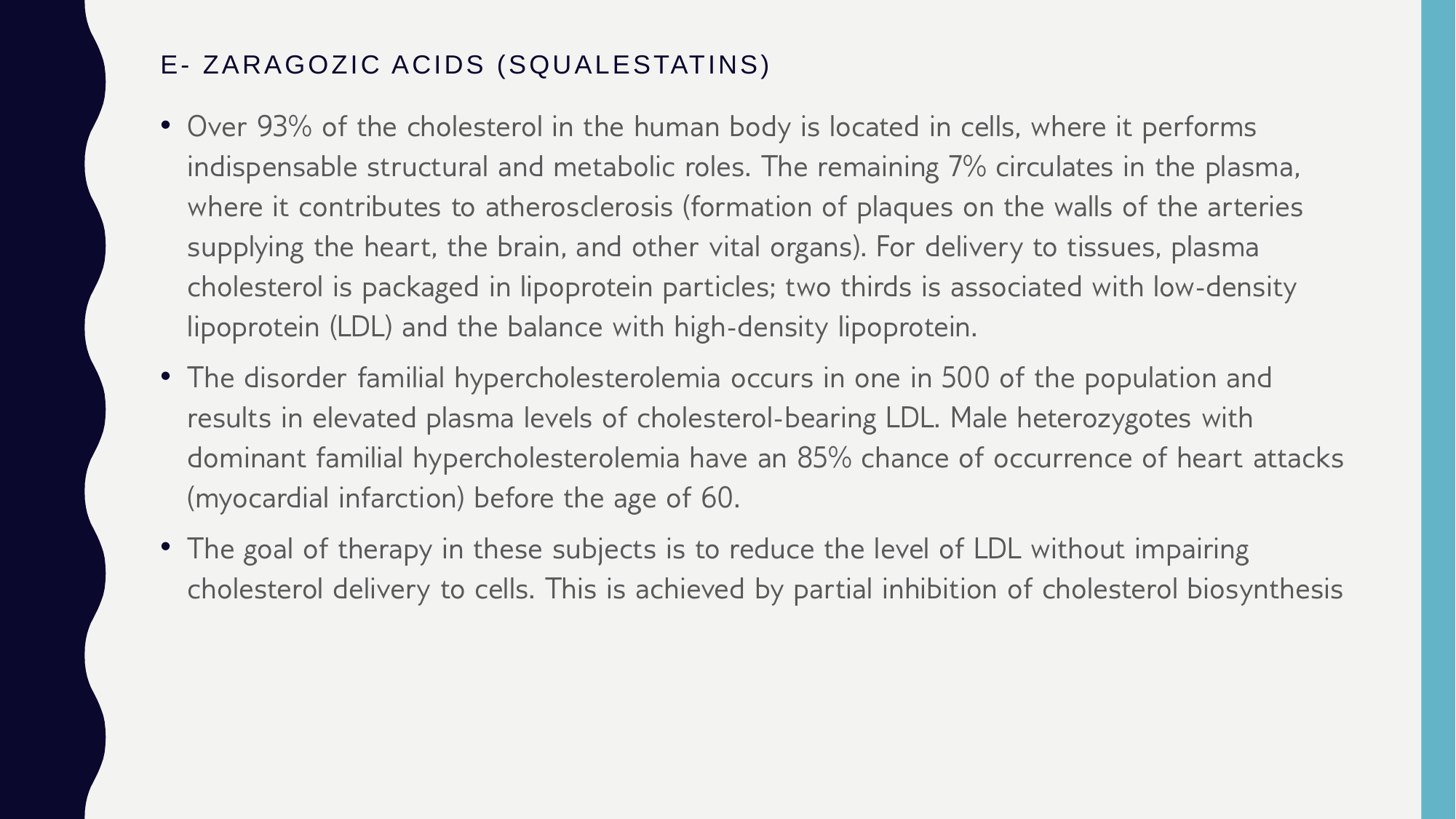

# E- ZARAGOZIC ACIDS (SQUALESTATINS)
Over 93% of the cholesterol in the human body is located in cells, where it performs indispensable structural and metabolic roles. The remaining 7% circulates in the plasma, where it contributes to atherosclerosis (formation of plaques on the walls of the arteries supplying the heart, the brain, and other vital organs). For delivery to tissues, plasma cholesterol is packaged in lipoprotein particles; two thirds is associated with low-density lipoprotein (LDL) and the balance with high-density lipoprotein.
The disorder familial hypercholesterolemia occurs in one in 500 of the population and results in elevated plasma levels of cholesterol-bearing LDL. Male heterozygotes with dominant familial hypercholesterolemia have an 85% chance of occurrence of heart attacks (myocardial infarction) before the age of 60.
The goal of therapy in these subjects is to reduce the level of LDL without impairing cholesterol delivery to cells. This is achieved by partial inhibition of cholesterol biosynthesis